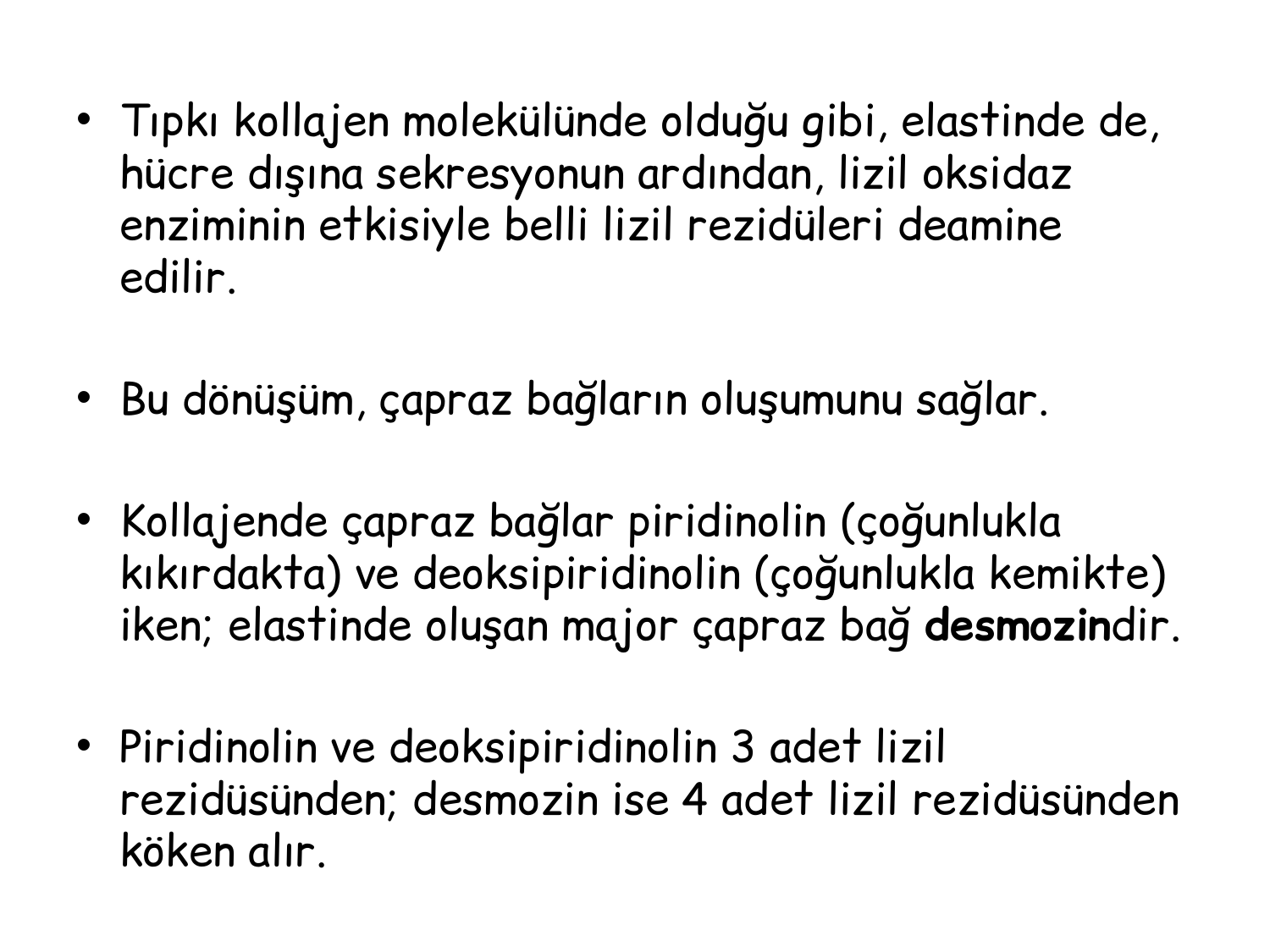

Tıpkı kollajen molekülünde olduğu gibi, elastinde de, hücre dışına sekresyonun ardından, lizil oksidaz enziminin etkisiyle belli lizil rezidüleri deamine edilir.

Bu dönüşüm, çapraz bağların oluşumunu sağlar.

Kollajende çapraz bağlar piridinolin (çoğunlukla kıkırdakta) ve deoksipiridinolin (çoğunlukla kemikte) iken; elastinde oluşan major çapraz bağ desmozindir.

Piridinolin ve deoksipiridinolin 3 adet lizil rezidüsünden; desmozin ise 4 adet lizil rezidüsünden köken alır.